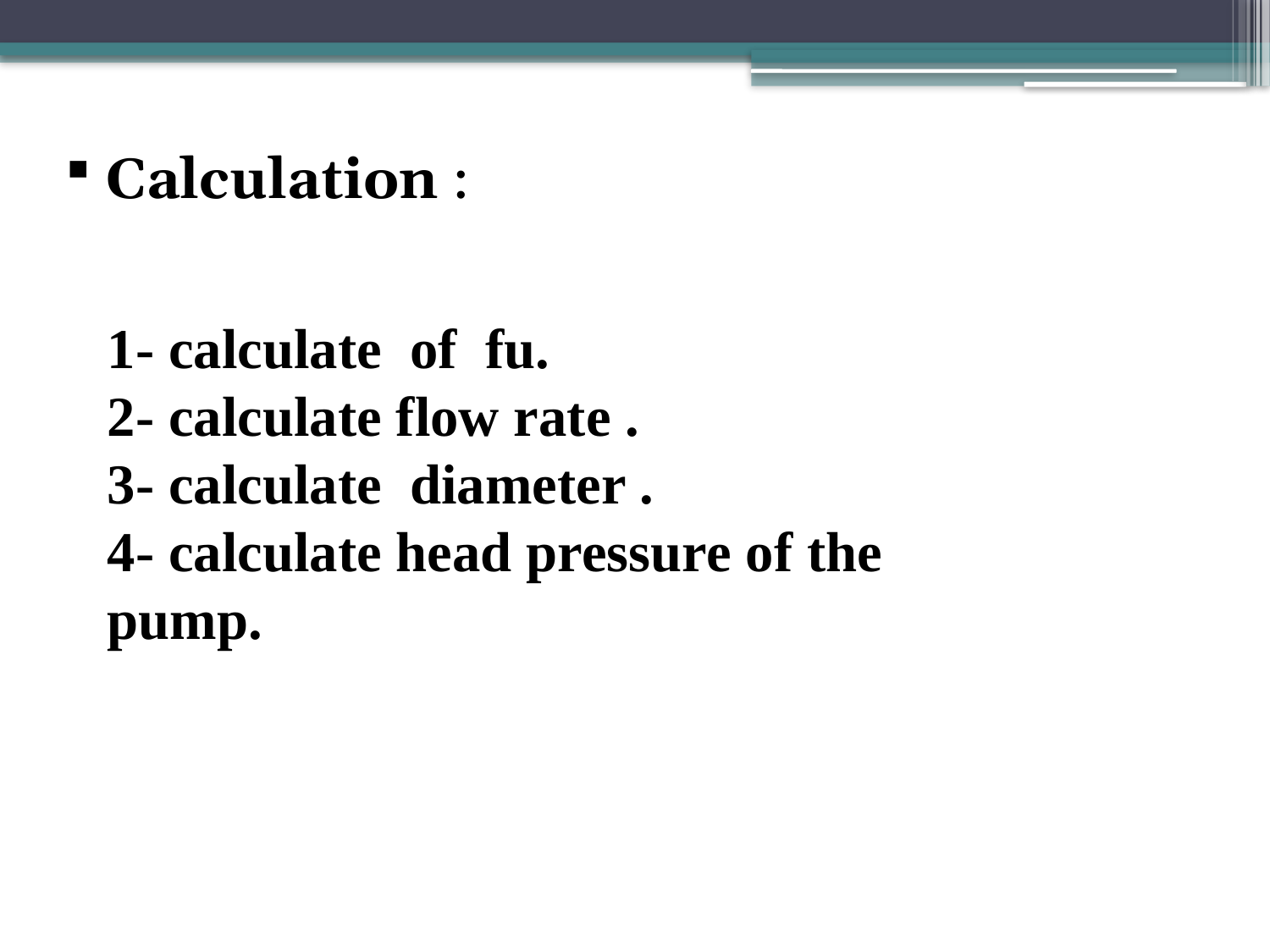

Calculation :
1- calculate  of  fu.
2- calculate flow rate .
3- calculate  diameter .
4- calculate head pressure of the pump.